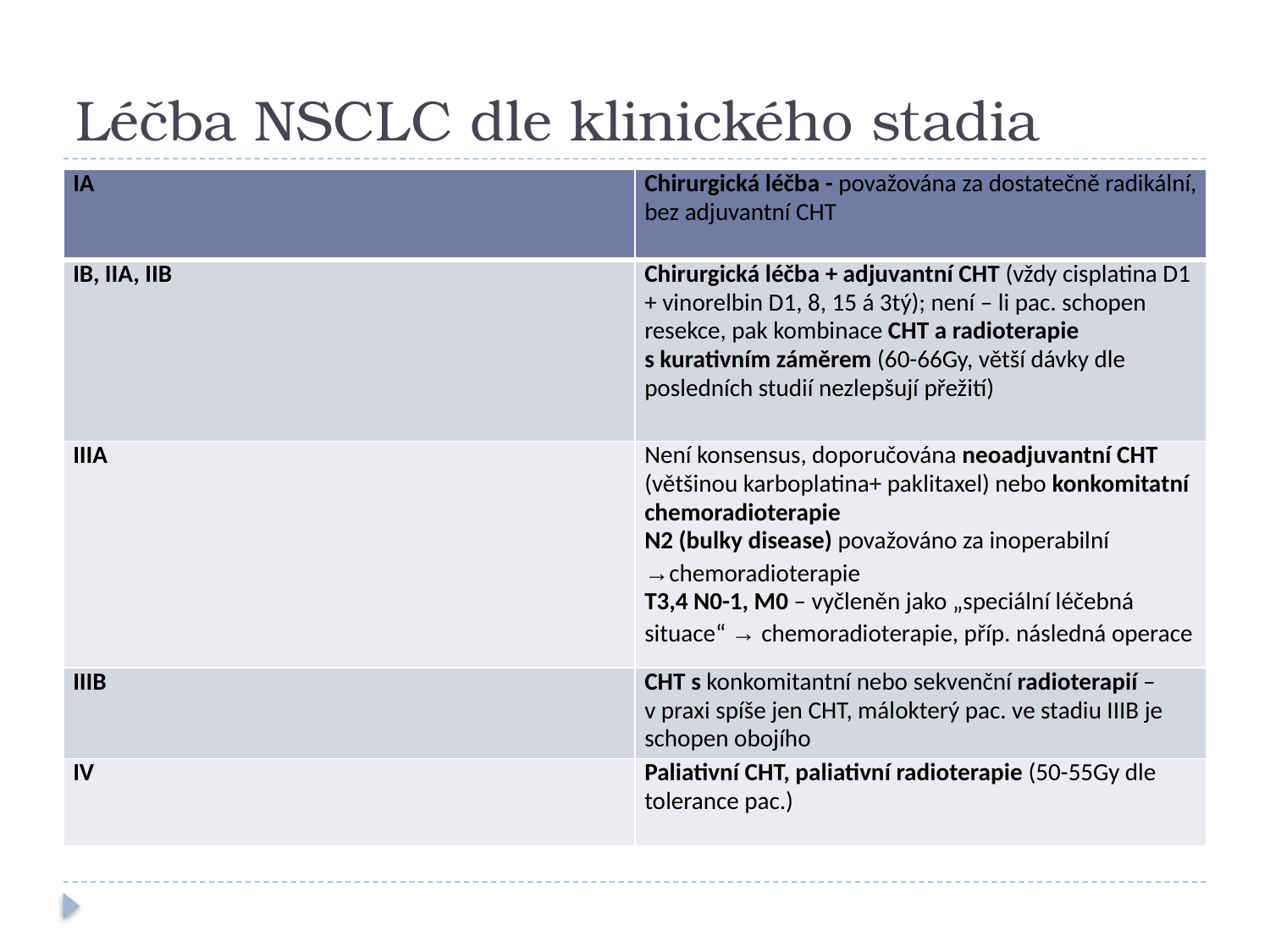

# Léčba NSCLC dle klinického stadia
| IA | Chirurgická léčba - považována za dostatečně radikální, bez adjuvantní CHT |
| --- | --- |
| IB, IIA, IIB | Chirurgická léčba + adjuvantní CHT (vždy cisplatina D1 + vinorelbin D1, 8, 15 á 3tý); není – li pac. schopen resekce, pak kombinace CHT a radioterapie s kurativním záměrem (60-66Gy, větší dávky dle posledních studií nezlepšují přežití) |
| IIIA | Není konsensus, doporučována neoadjuvantní CHT (většinou karboplatina+ paklitaxel) nebo konkomitatní chemoradioterapie N2 (bulky disease) považováno za inoperabilní →chemoradioterapie T3,4 N0-1, M0 – vyčleněn jako „speciální léčebná situace“ → chemoradioterapie, příp. následná operace |
| IIIB | CHT s konkomitantní nebo sekvenční radioterapií – v praxi spíše jen CHT, málokterý pac. ve stadiu IIIB je schopen obojího |
| IV | Paliativní CHT, paliativní radioterapie (50-55Gy dle tolerance pac.) |